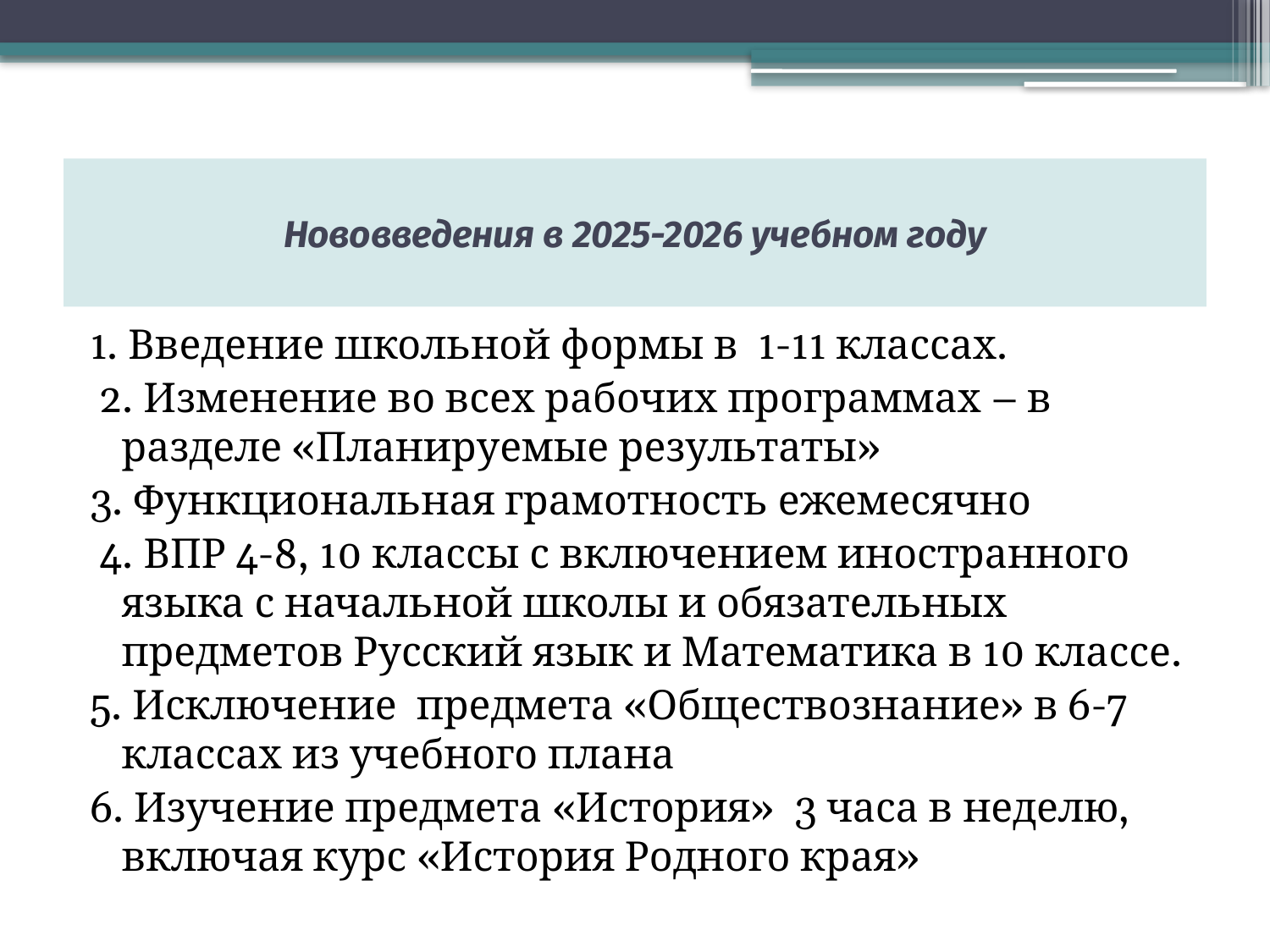

# Нововведения в 2025-2026 учебном году
1. Введение школьной формы в  1-11 классах.
 2. Изменение во всех рабочих программах – в разделе «Планируемые результаты»
3. Функциональная грамотность ежемесячно
 4. ВПР 4-8, 10 классы с включением иностранного языка с начальной школы и обязательных предметов Русский язык и Математика в 10 классе.
5. Исключение  предмета «Обществознание» в 6-7 классах из учебного плана
6. Изучение предмета «История»  3 часа в неделю, включая курс «История Родного края»